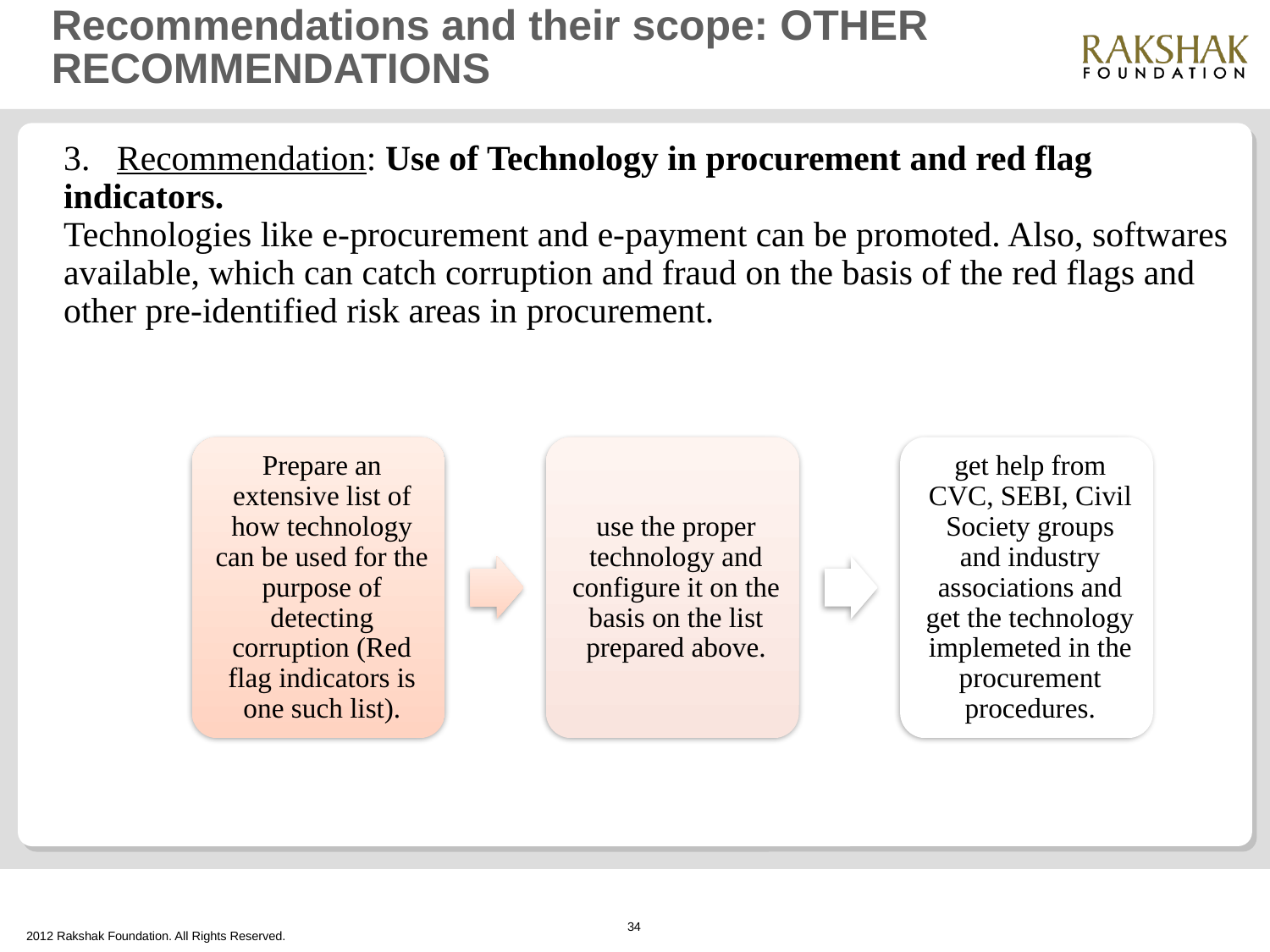

# Recommendations and their scope: OTHER RECOMMENDATIONS
3.   Recommendation: Use of Technology in procurement and red flag indicators.
Technologies like e-procurement and e-payment can be promoted. Also, softwares available, which can catch corruption and fraud on the basis of the red flags and other pre-identified risk areas in procurement.
Prepare an extensive list of how technology can be used for the purpose of detecting corruption (Red flag indicators is one such list).

use the proper technology and configure it on the basis on the list prepared above.

get help from CVC, SEBI, Civil Society groups and industry associations and get the technology implemeted in the procurement procedures.
34